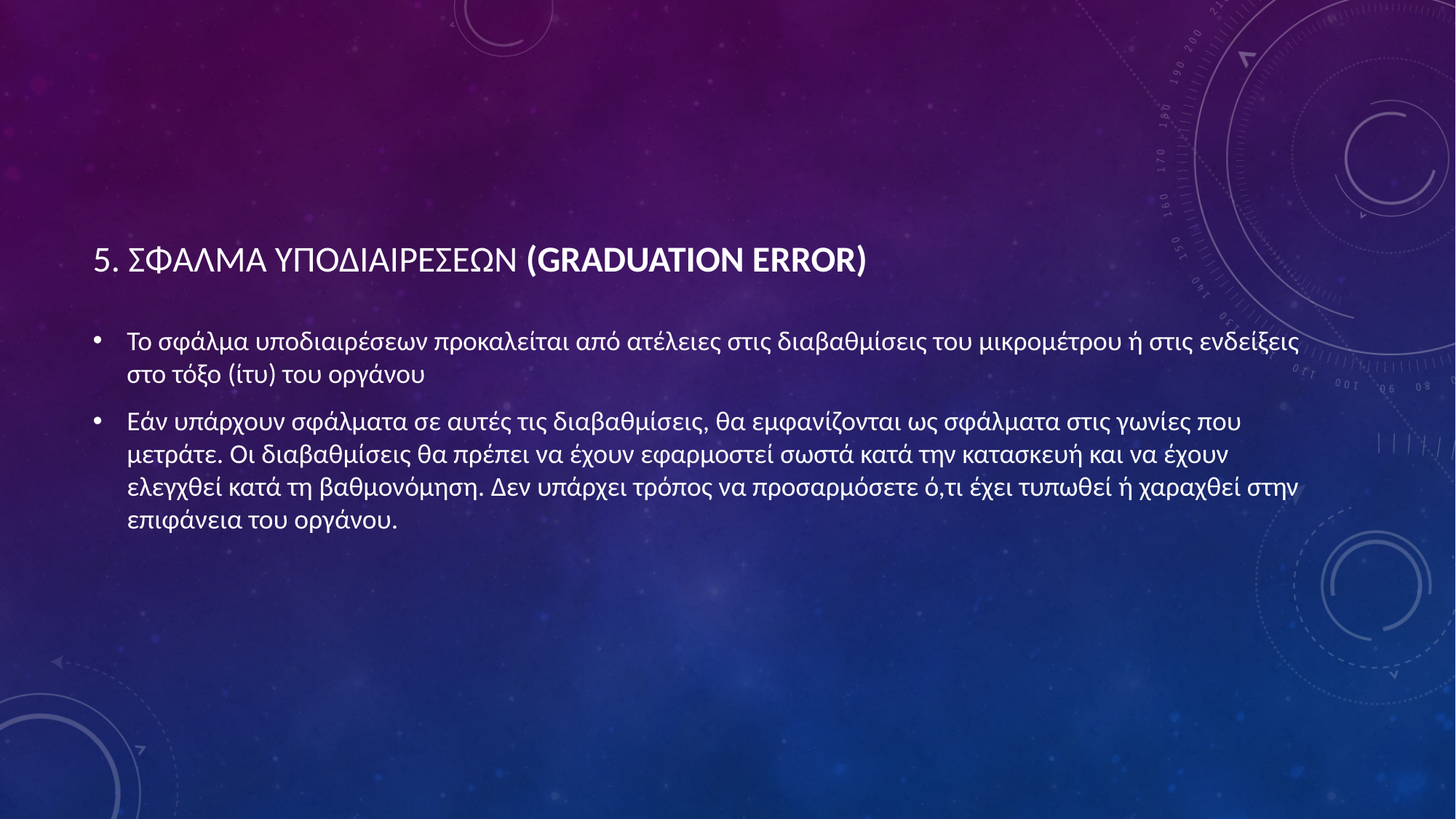

5. ΣΦΑΛΜΑ ΥΠΟΔΙΑΙΡΕΣΕΩΝ (GRADUATION ERROR)

Το σφάλμα υποδιαιρέσεων προκαλείται από ατέλειες στις διαβαθμίσεις του μικρομέτρου ή στις ενδείξεις στο τόξο (ίτυ) του οργάνου
Εάν υπάρχουν σφάλματα σε αυτές τις διαβαθμίσεις, θα εμφανίζονται ως σφάλματα στις γωνίες που μετράτε. Οι διαβαθμίσεις θα πρέπει να έχουν εφαρμοστεί σωστά κατά την κατασκευή και να έχουν ελεγχθεί κατά τη βαθμονόμηση. Δεν υπάρχει τρόπος να προσαρμόσετε ό,τι έχει τυπωθεί ή χαραχθεί στην επιφάνεια του οργάνου.